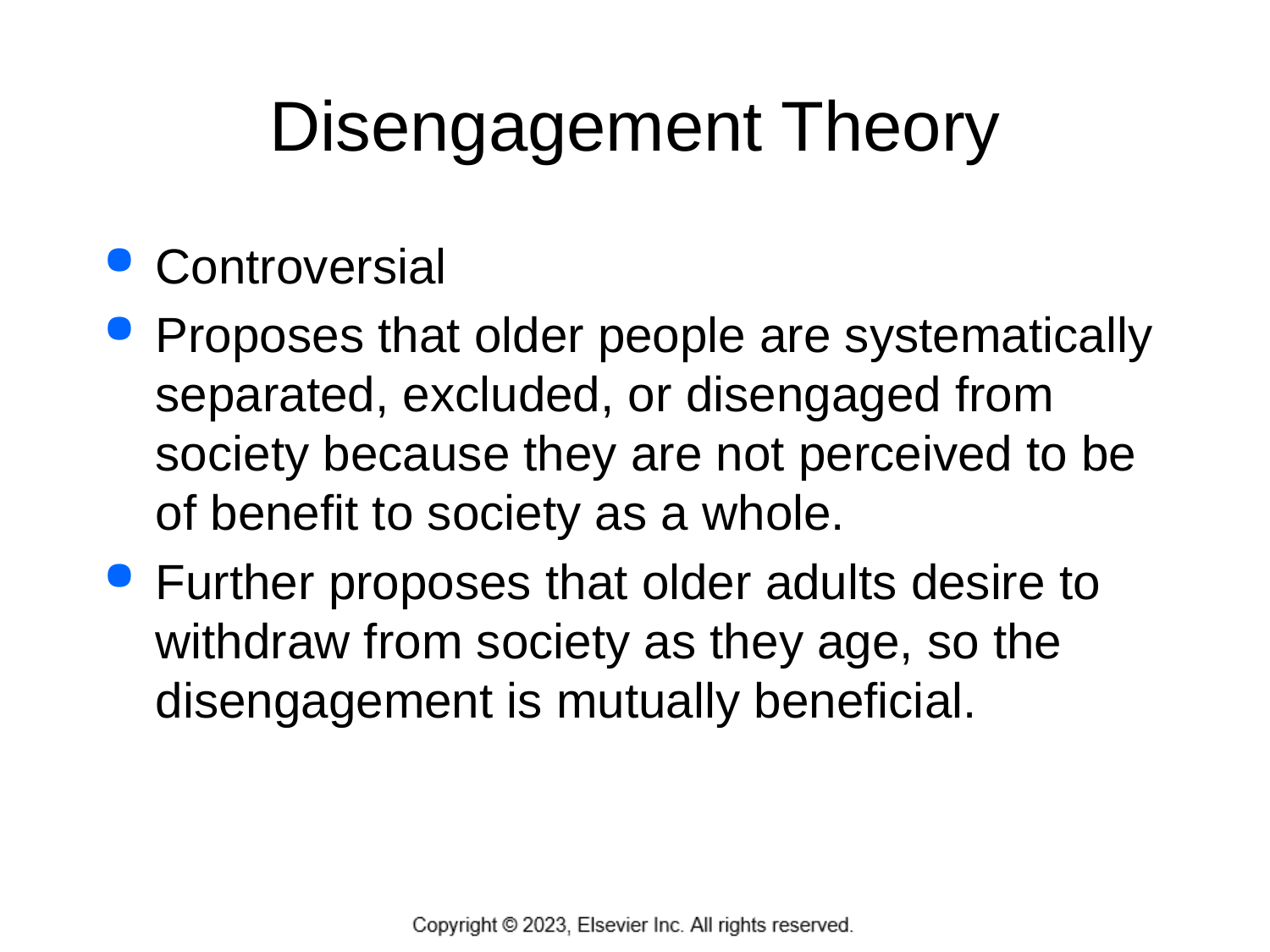

# Disengagement Theory
Controversial
Proposes that older people are systematically separated, excluded, or disengaged from society because they are not perceived to be of benefit to society as a whole.
Further proposes that older adults desire to withdraw from society as they age, so the disengagement is mutually beneficial.